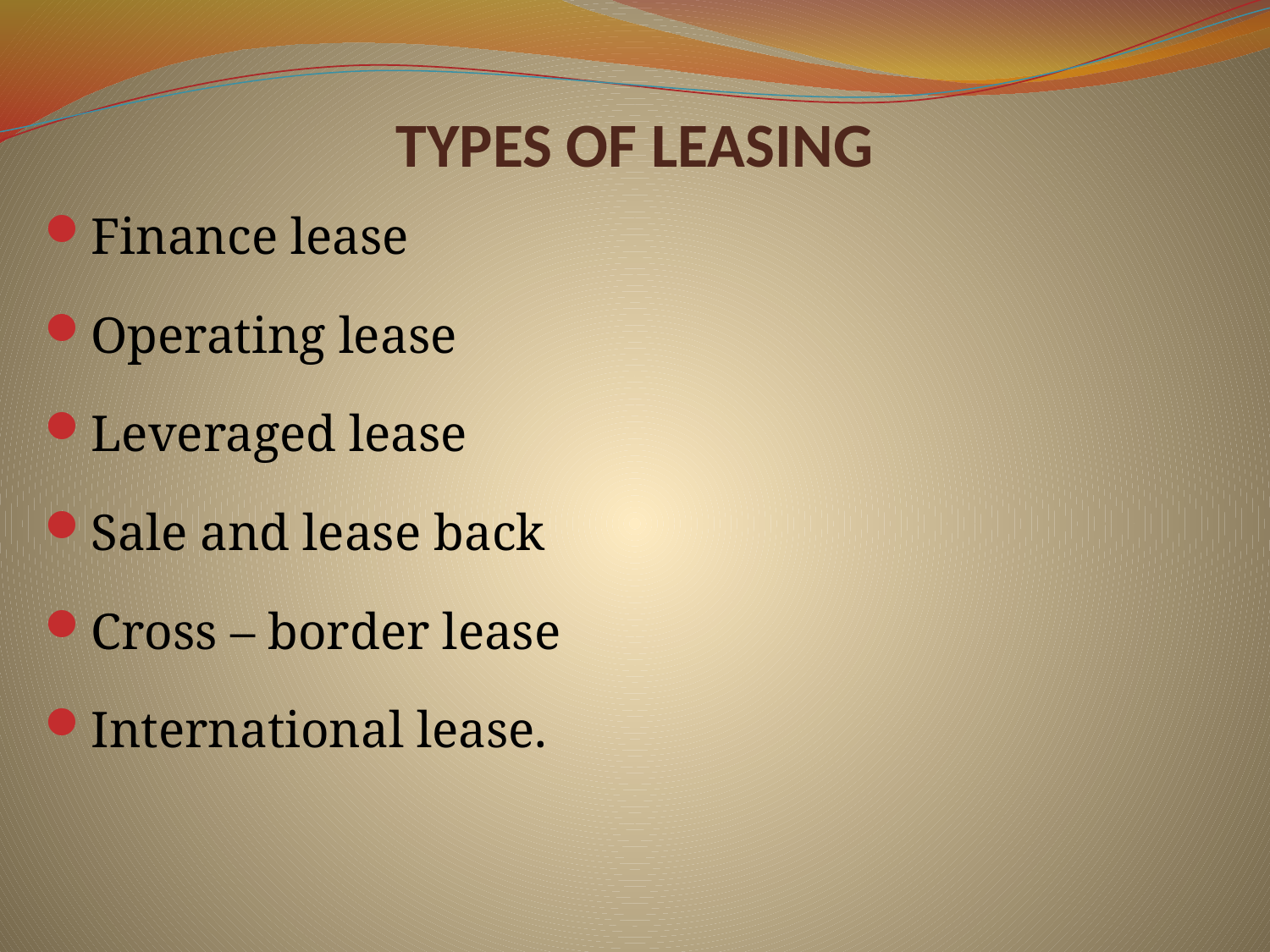

# TYPES OF LEASING
Finance lease
Operating lease
Leveraged lease
Sale and lease back
Cross – border lease
International lease.